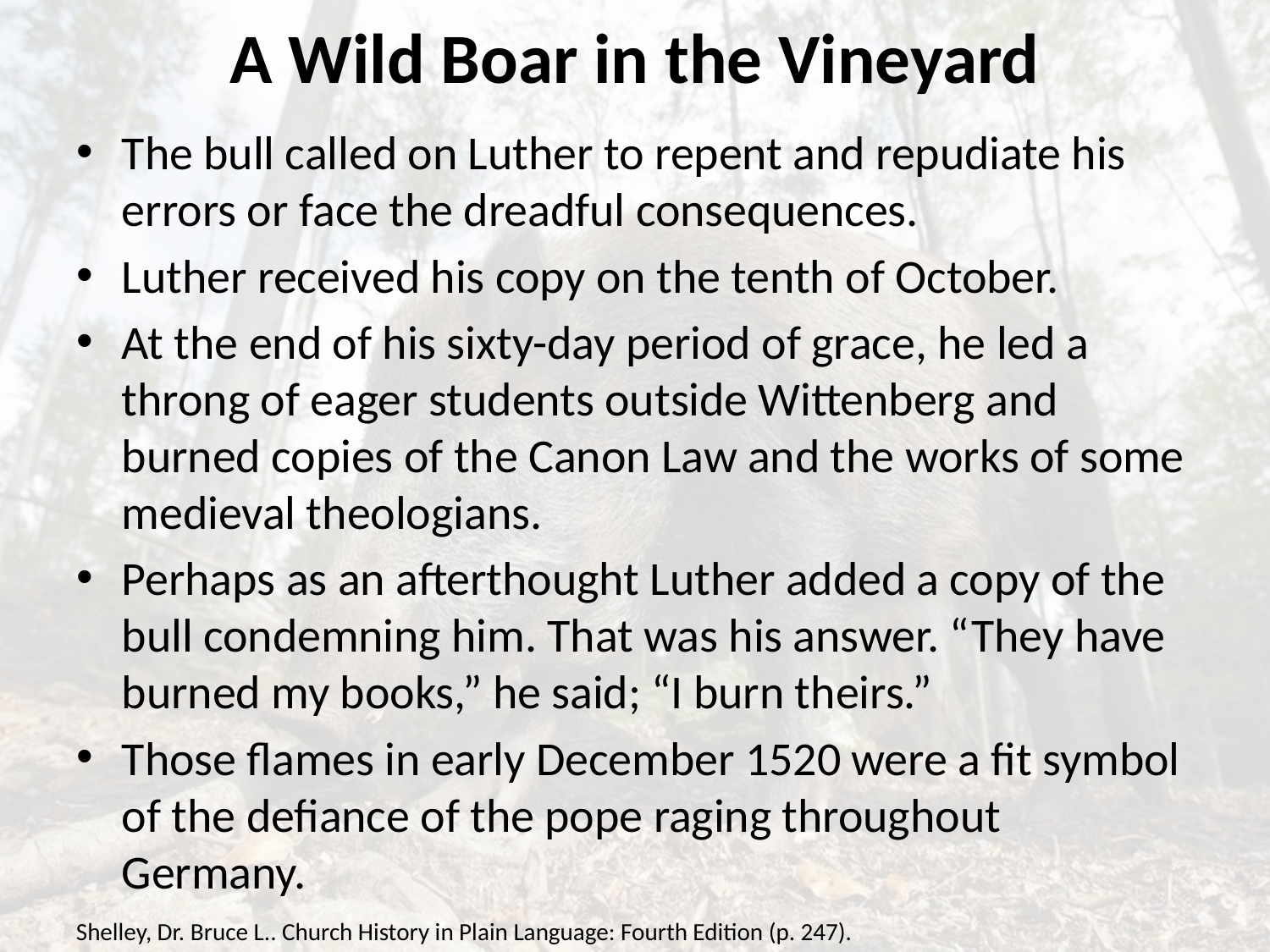

# A Wild Boar in the Vineyard
The bull called on Luther to repent and repudiate his errors or face the dreadful consequences.
Luther received his copy on the tenth of October.
At the end of his sixty-day period of grace, he led a throng of eager students outside Wittenberg and burned copies of the Canon Law and the works of some medieval theologians.
Perhaps as an afterthought Luther added a copy of the bull condemning him. That was his answer. “They have burned my books,” he said; “I burn theirs.”
Those flames in early December 1520 were a fit symbol of the defiance of the pope raging throughout Germany.
Shelley, Dr. Bruce L.. Church History in Plain Language: Fourth Edition (p. 247).